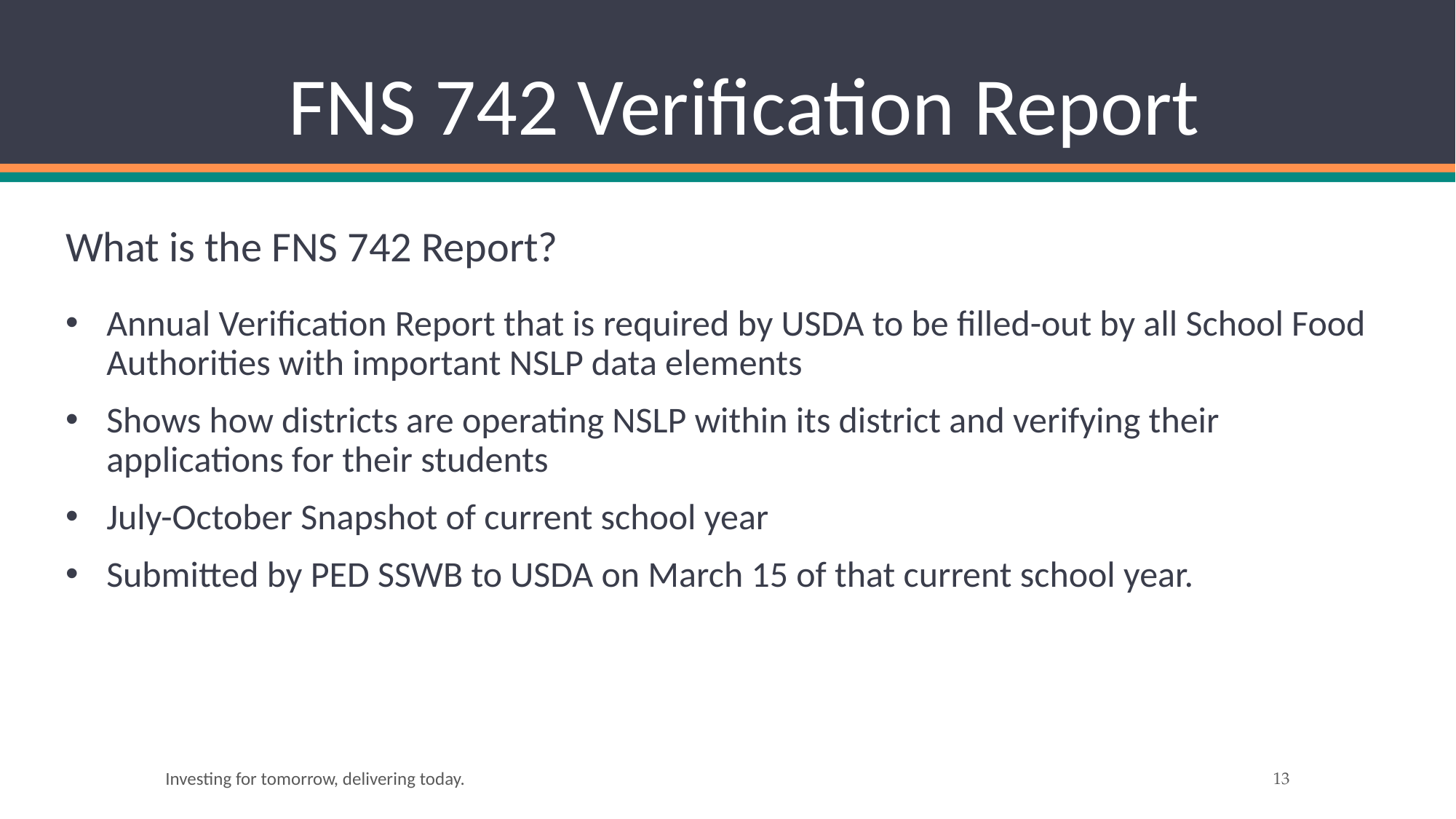

# FNS 742 Verification Report
What is the FNS 742 Report?
Annual Verification Report that is required by USDA to be filled-out by all School Food Authorities with important NSLP data elements
Shows how districts are operating NSLP within its district and verifying their applications for their students
July-October Snapshot of current school year
Submitted by PED SSWB to USDA on March 15 of that current school year.

Investing for tomorrow, delivering today.
13